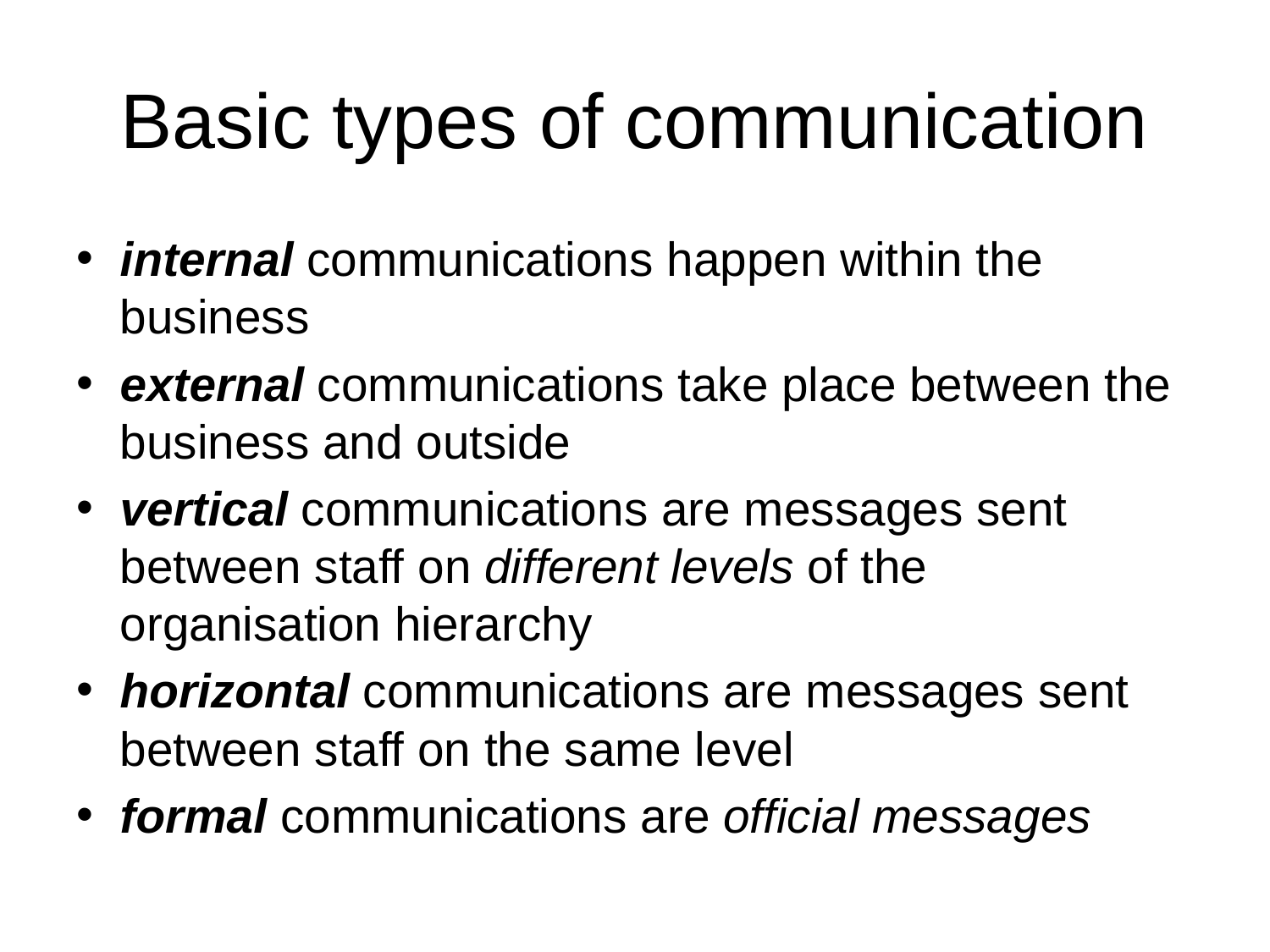

# Basic types of communication
internal communications happen within the business
external communications take place between the business and outside
vertical communications are messages sent between staff on different levels of the organisation hierarchy
horizontal communications are messages sent between staff on the same level
formal communications are official messages